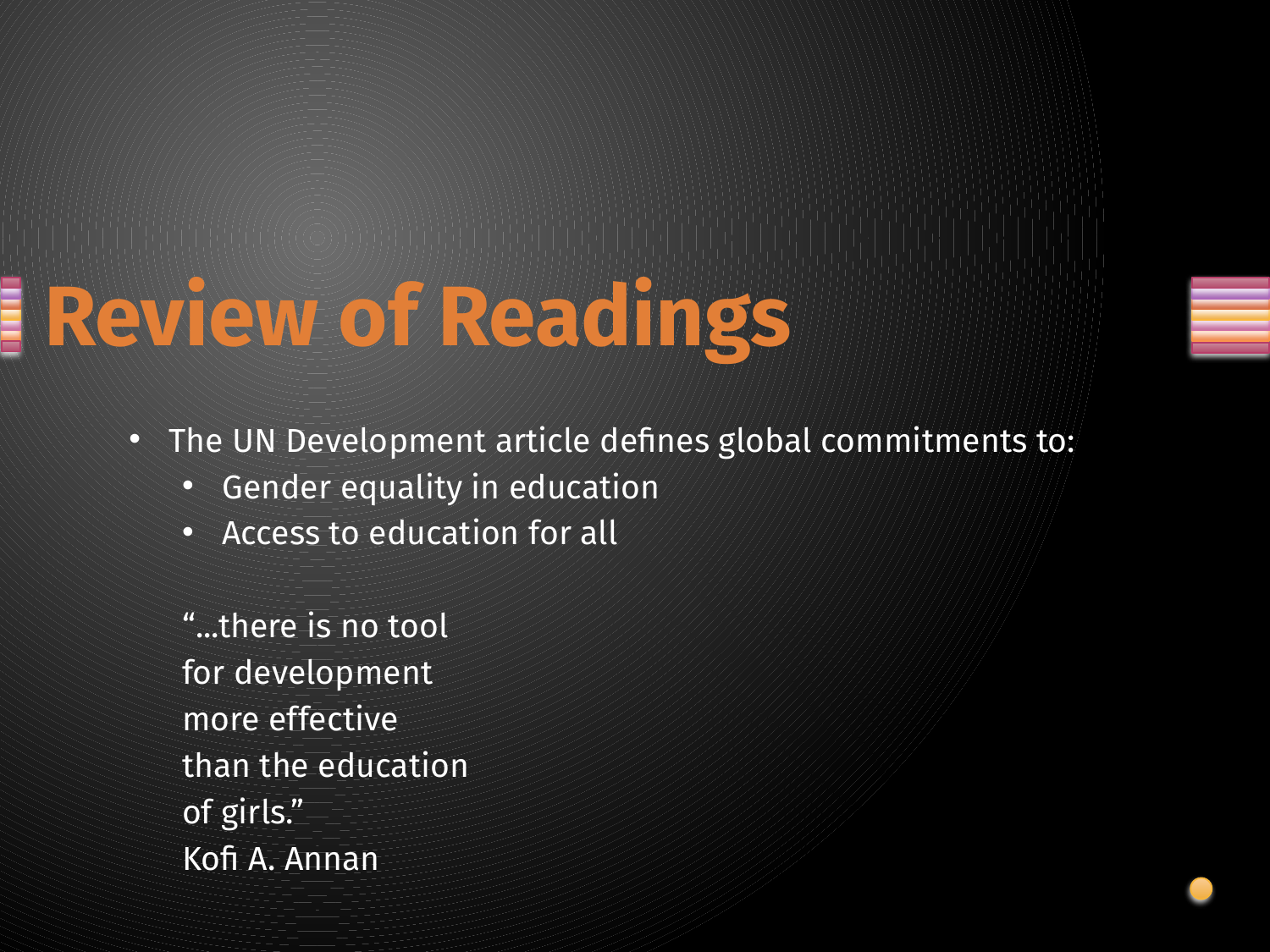

# Review of Readings
The UN Development article defines global commitments to:
Gender equality in education
Access to education for all

“...there is no tool
for development
more effective
than the education
of girls.”
Kofi A. Annan